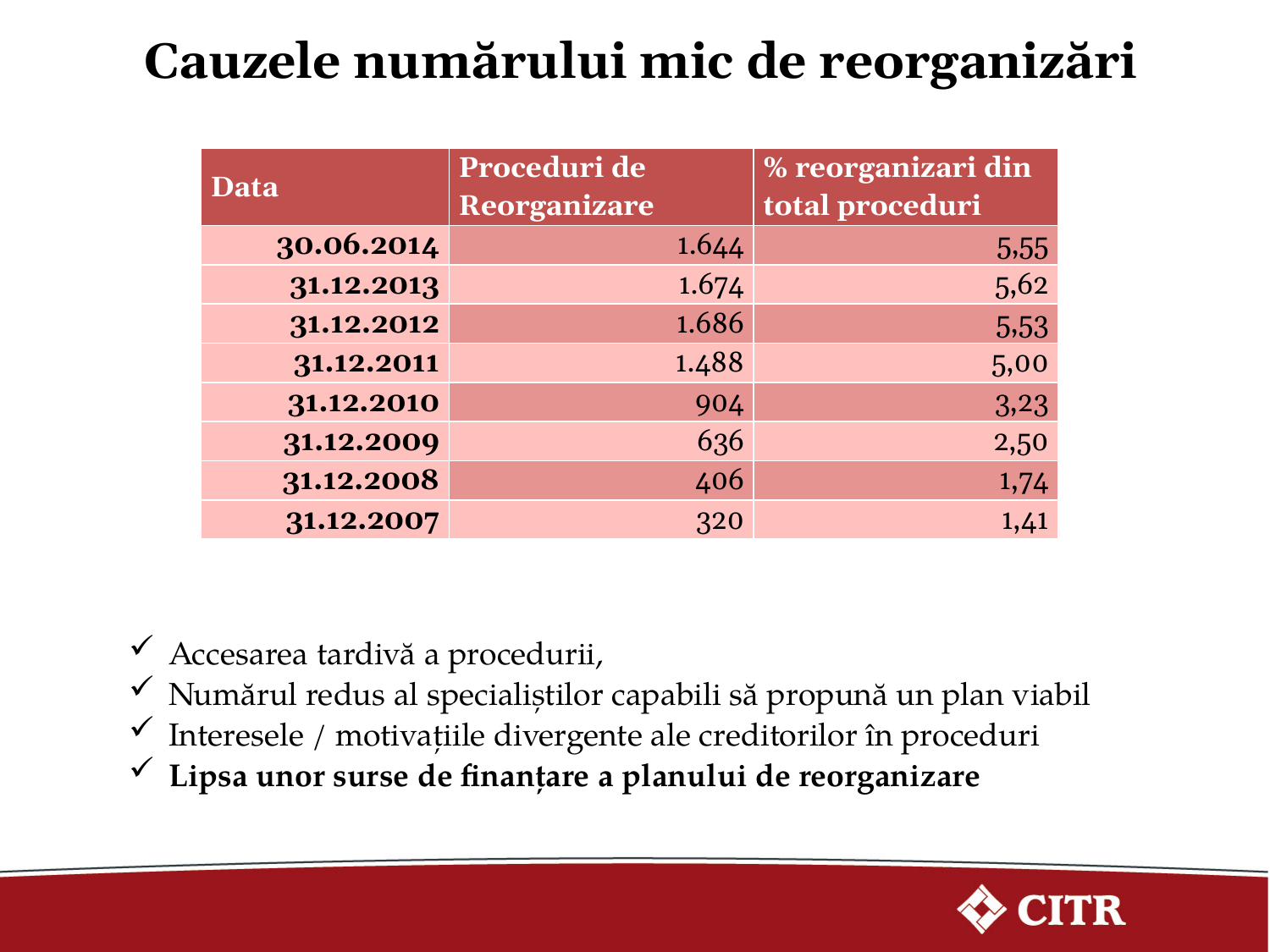

Cauzele numărului mic de reorganizări
| Data | Proceduri de Reorganizare | % reorganizari din total proceduri |
| --- | --- | --- |
| 30.06.2014 | 1.644 | 5,55 |
| 31.12.2013 | 1.674 | 5,62 |
| 31.12.2012 | 1.686 | 5,53 |
| 31.12.2011 | 1.488 | 5,00 |
| 31.12.2010 | 904 | 3,23 |
| 31.12.2009 | 636 | 2,50 |
| 31.12.2008 | 406 | 1,74 |
| 31.12.2007 | 320 | 1,41 |
Accesarea tardivă a procedurii,
Numărul redus al specialiștilor capabili să propună un plan viabil
Interesele / motivațiile divergente ale creditorilor în proceduri
Lipsa unor surse de finanțare a planului de reorganizare